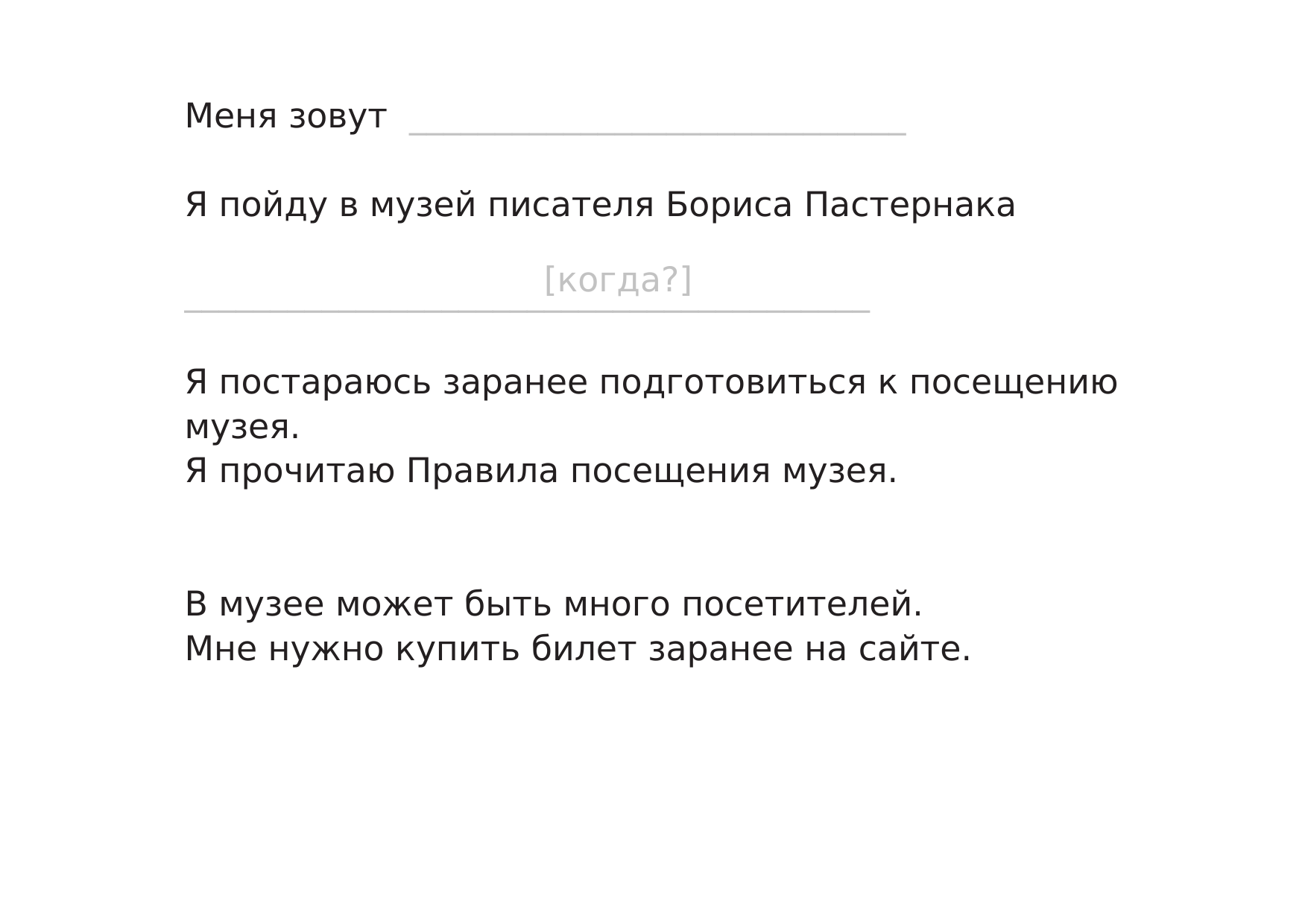

Меня зовут  _____________________________

Я пойду в музей писателя Бориса Пастернака

________________________________________

Я постараюсь заранее подготовиться к посещению музея.
Я прочитаю Правила посещения музея.

В музее может быть много посетителей.
Мне нужно купить билет заранее на сайте.

[когда?]